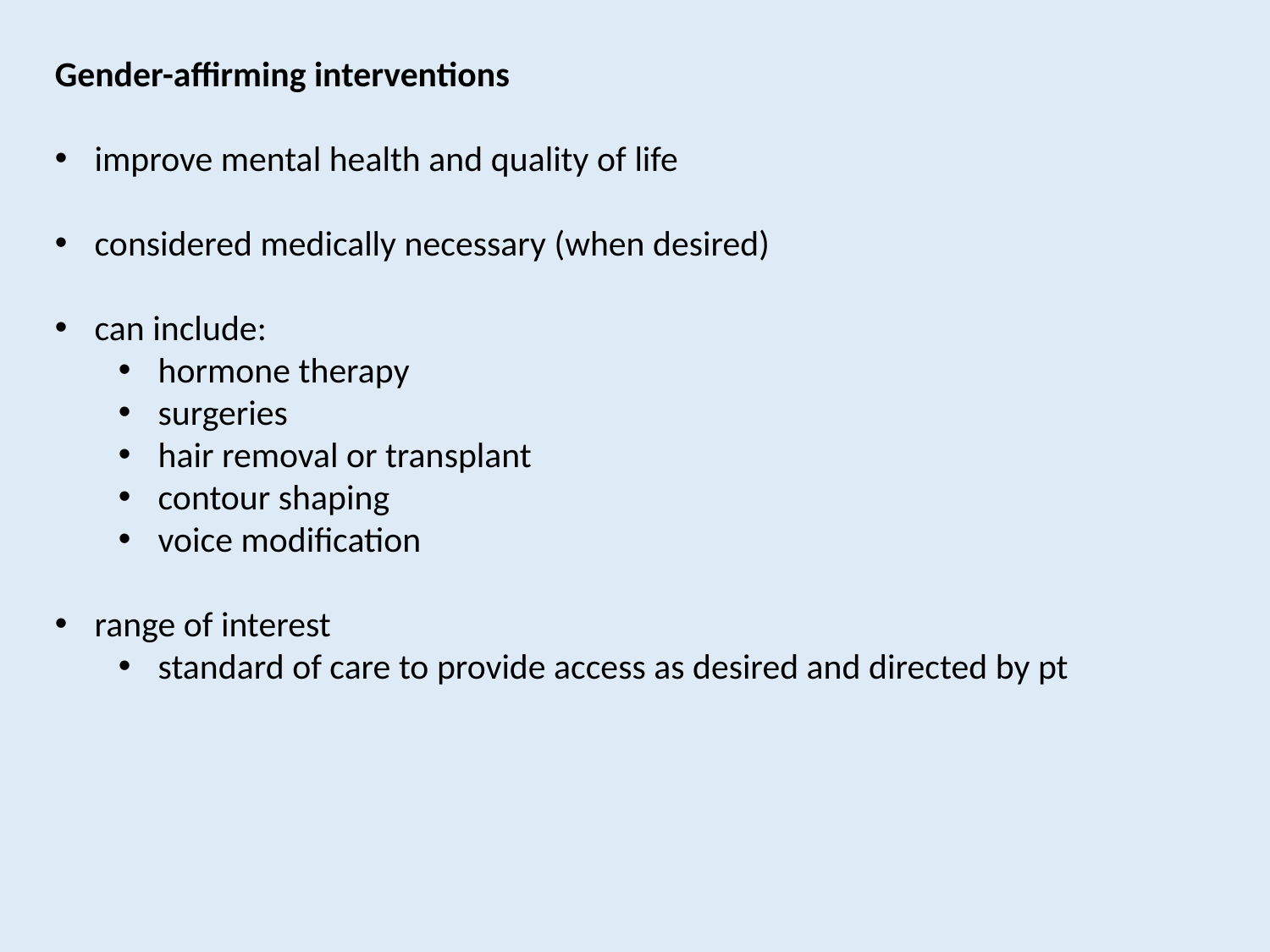

Gender-affirming interventions

improve mental health and quality of life

considered medically necessary (when desired)

can include:
hormone therapy
surgeries
hair removal or transplant
contour shaping
voice modification

range of interest
standard of care to provide access as desired and directed by pt